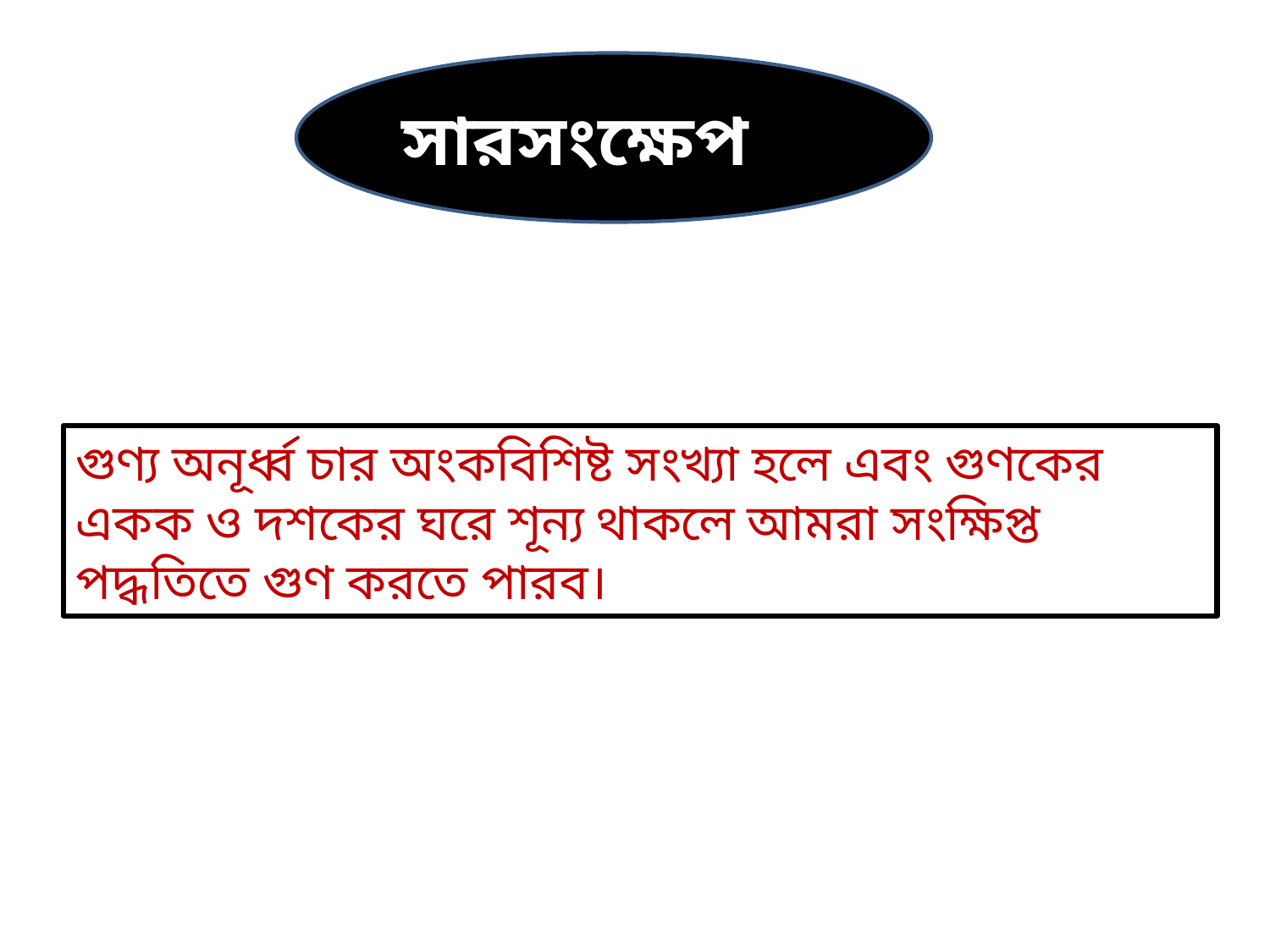

সারসংক্ষেপ
গুণ্য অনূর্ধ্ব চার অংকবিশিষ্ট সংখ্যা হলে এবং গুণকের একক ও দশকের ঘরে শূন্য থাকলে আমরা সংক্ষিপ্ত পদ্ধতিতে গুণ করতে পারব।